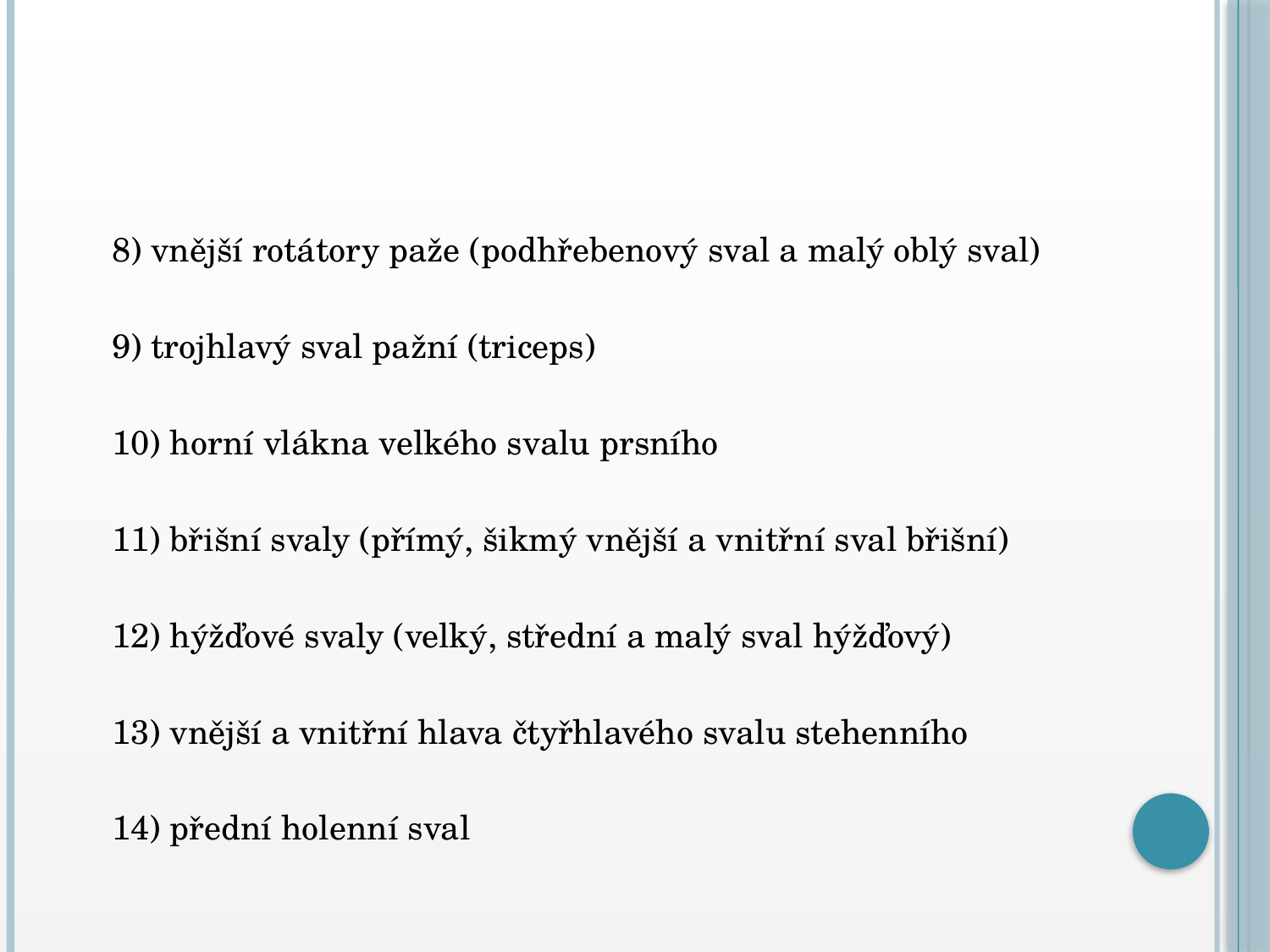

#
	8) vnější rotátory paže (podhřebenový sval a malý oblý sval)
9) trojhlavý sval pažní (triceps)
10) horní vlákna velkého svalu prsního
11) břišní svaly (přímý, šikmý vnější a vnitřní sval břišní)
12) hýžďové svaly (velký, střední a malý sval hýžďový)
13) vnější a vnitřní hlava čtyřhlavého svalu stehenního
14) přední holenní sval